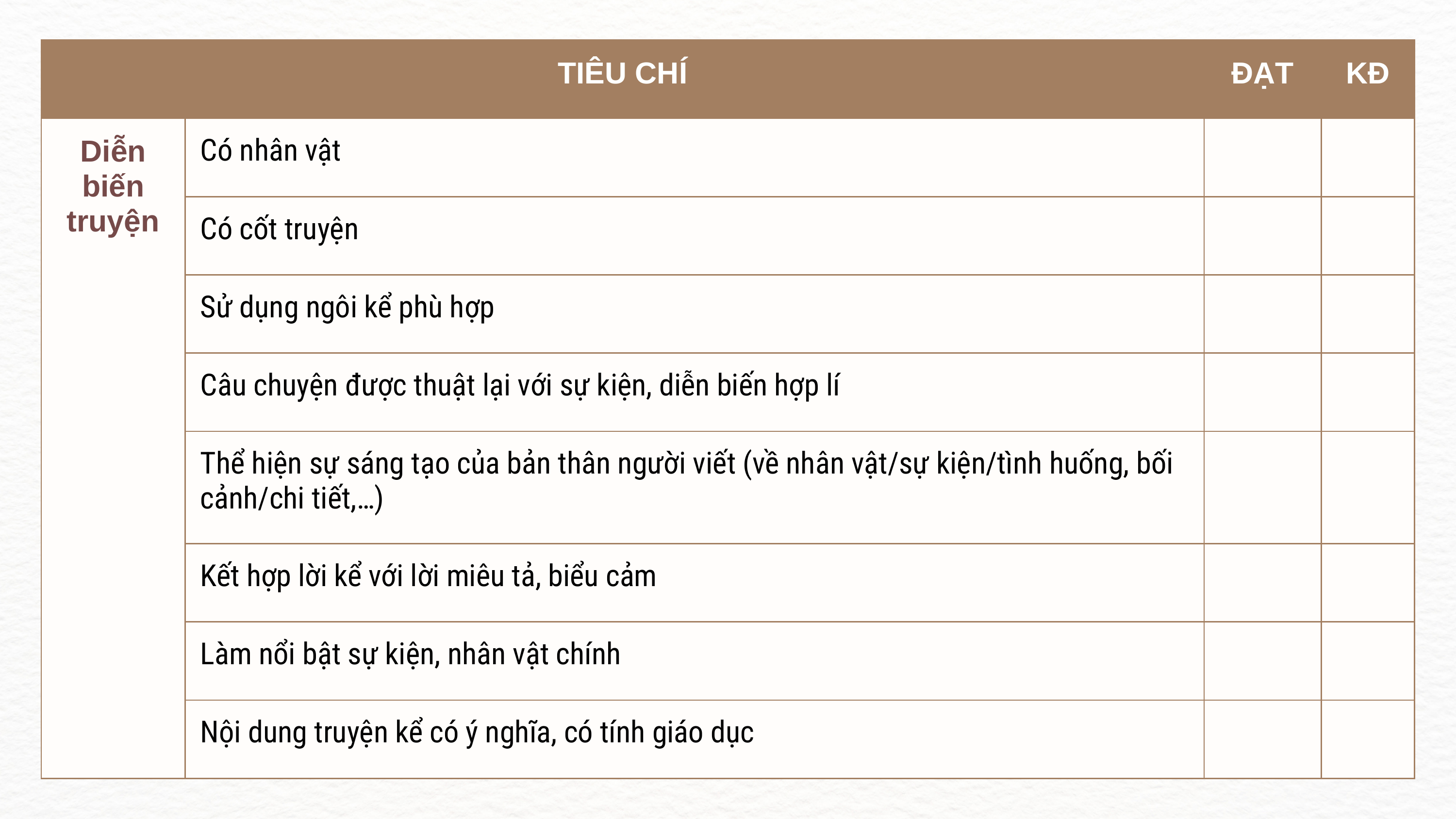

| TIÊU CHÍ | TIÊU CHÍ | ĐẠT | KĐ |
| --- | --- | --- | --- |
| Diễn biến truyện | Có nhân vật |  |  |
| Diễn biến truyện | Có cốt truyện |  |  |
| Diễn biến truyện | Sử dụng ngôi kể phù hợp |  |  |
| Diễn biến truyện | Câu chuyện được thuật lại với sự kiện, diễn biến hợp lí |  |  |
| Diễn biến truyện | Thể hiện sự sáng tạo của bản thân người viết (về nhân vật/sự kiện/tình huống, bối cảnh/chi tiết,…) |  |  |
| Diễn biến truyện | Kết hợp lời kể với lời miêu tả, biểu cảm |  |  |
| Diễn biến truyện | Làm nổi bật sự kiện, nhân vật chính |  |  |
| Diễn biến truyện | Nội dung truyện kể có ý nghĩa, có tính giáo dục |  |  |